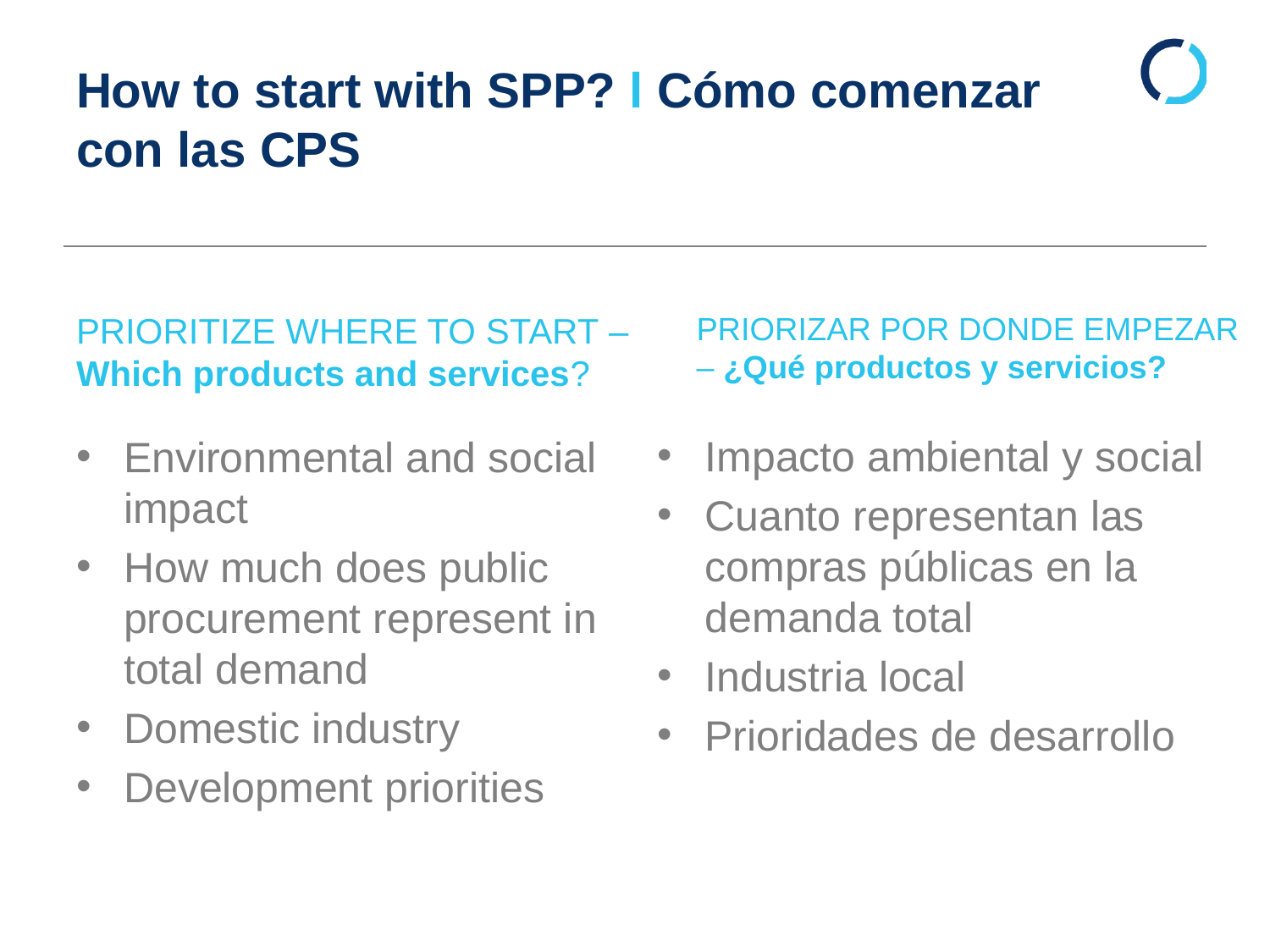

# How to start with SPP? l Cómo comenzar con las CPS
Prioritize where to start – Which products and services?
Priorizar por donde empezar – ¿Qué productos y servicios?
Impacto ambiental y social
Cuanto representan las compras públicas en la demanda total
Industria local
Prioridades de desarrollo
Environmental and social impact
How much does public procurement represent in total demand
Domestic industry
Development priorities